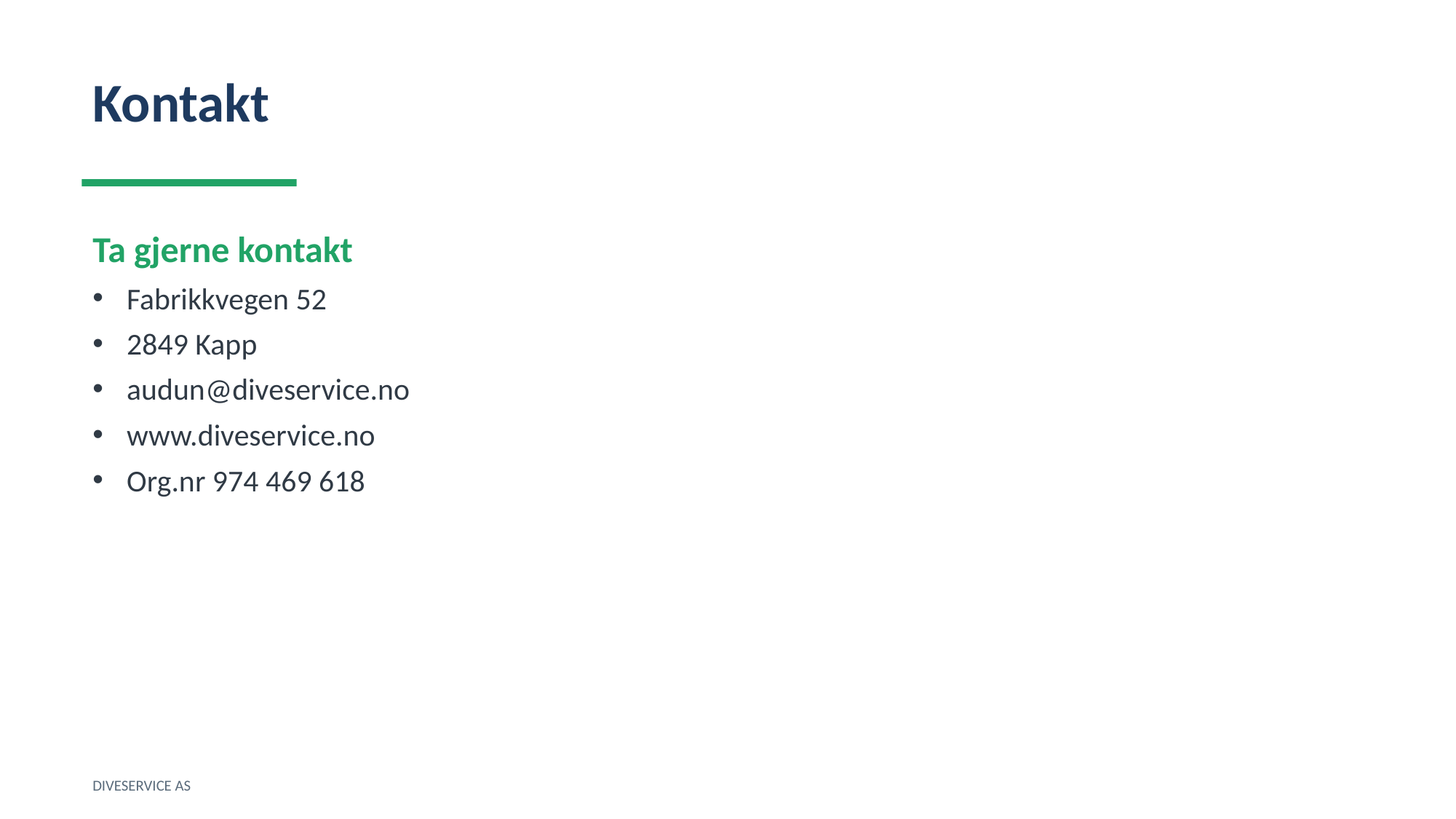

Kontakt

Ta gjerne kontakt
Fabrikkvegen 52
2849 Kapp
audun@diveservice.no
www.diveservice.no
Org.nr 974 469 618
DIVESERVICE AS